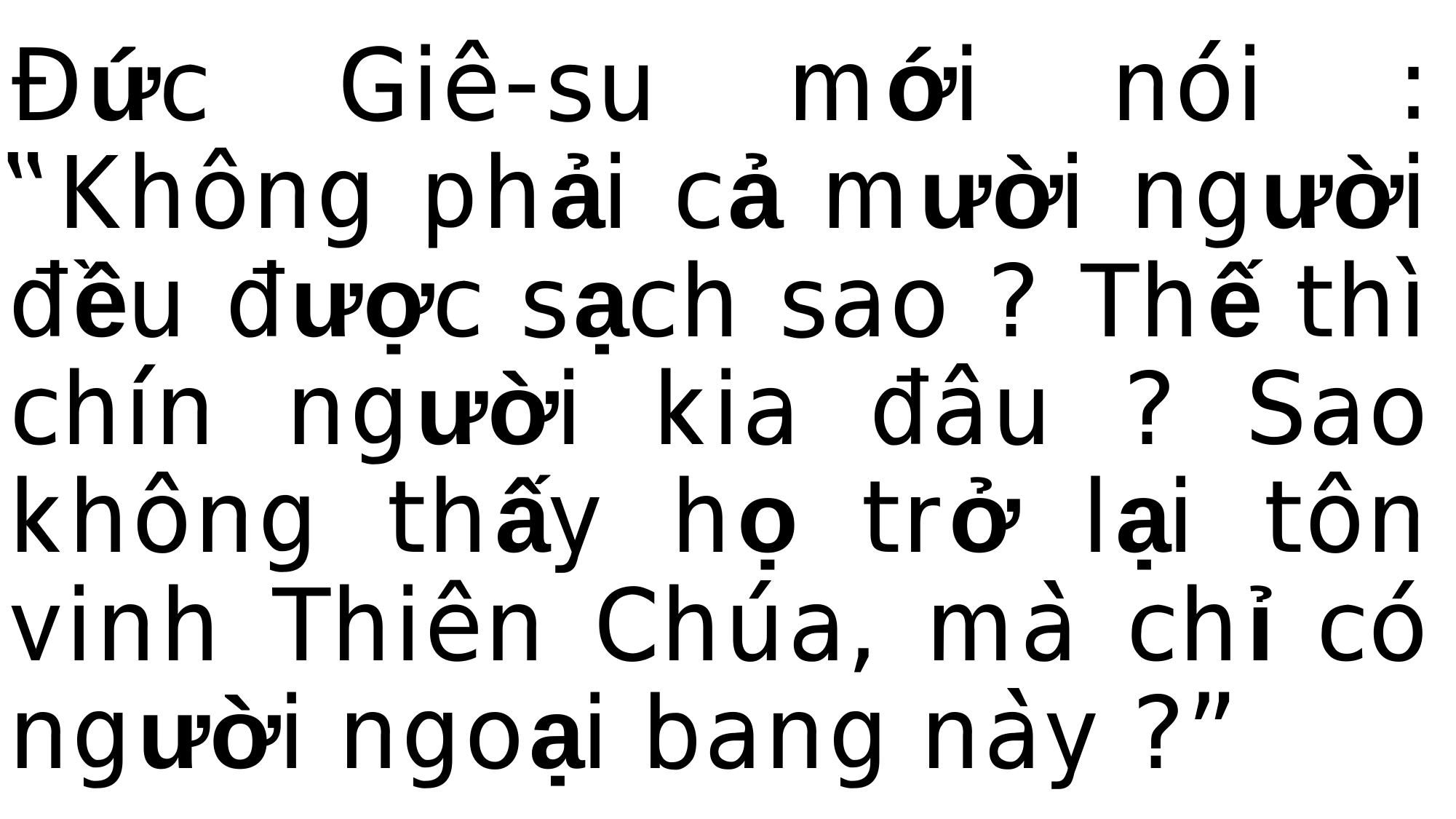

# Đức Giê-su mới nói : “Không phải cả mười người đều được sạch sao ? Thế thì chín người kia đâu ? Sao không thấy họ trở lại tôn vinh Thiên Chúa, mà chỉ có người ngoại bang này ?”